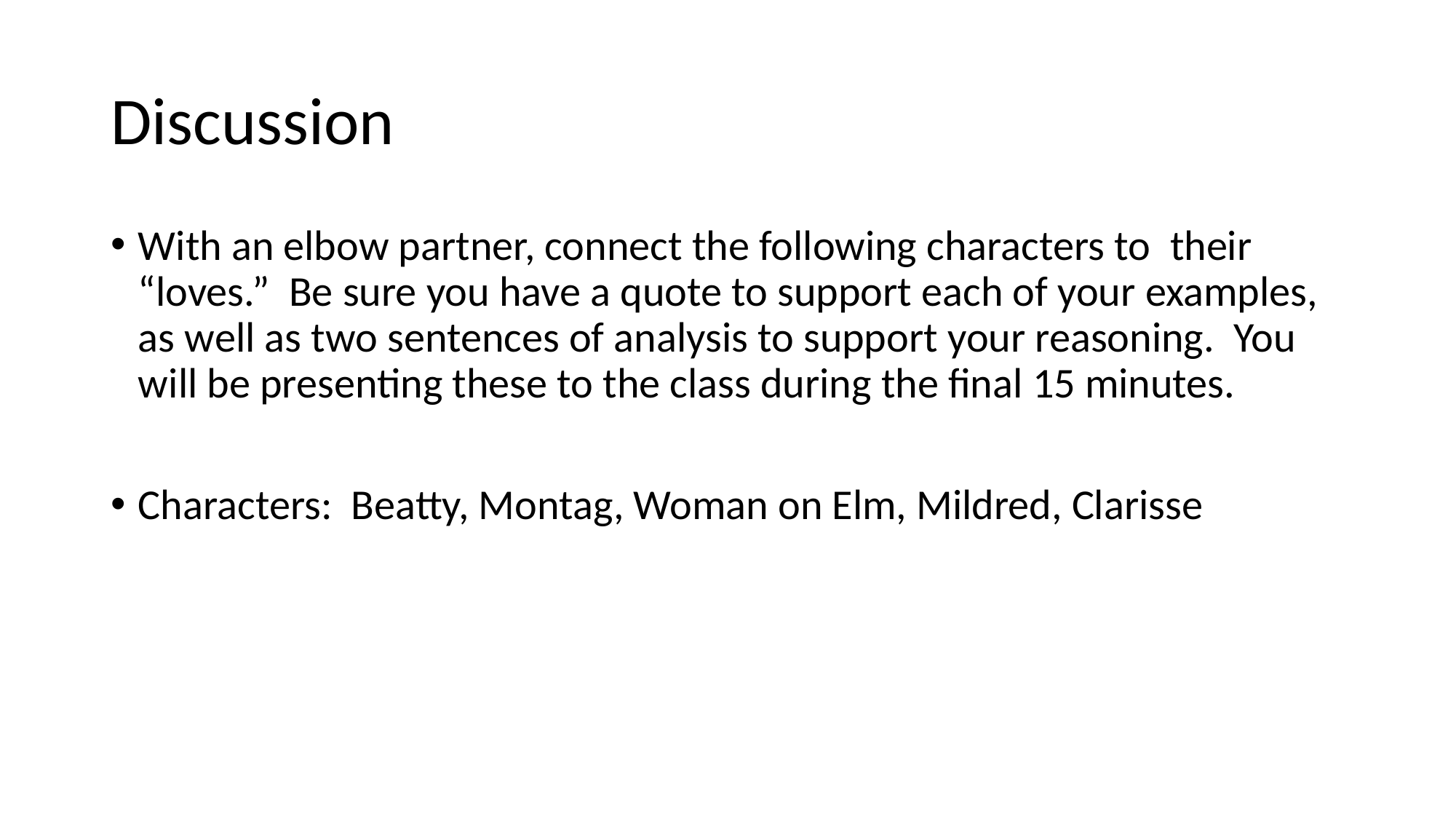

# Discussion
With an elbow partner, connect the following characters to  their “loves.”  Be sure you have a quote to support each of your examples, as well as two sentences of analysis to support your reasoning.  You will be presenting these to the class during the final 15 minutes.

Characters:  Beatty, Montag, Woman on Elm, Mildred, Clarisse